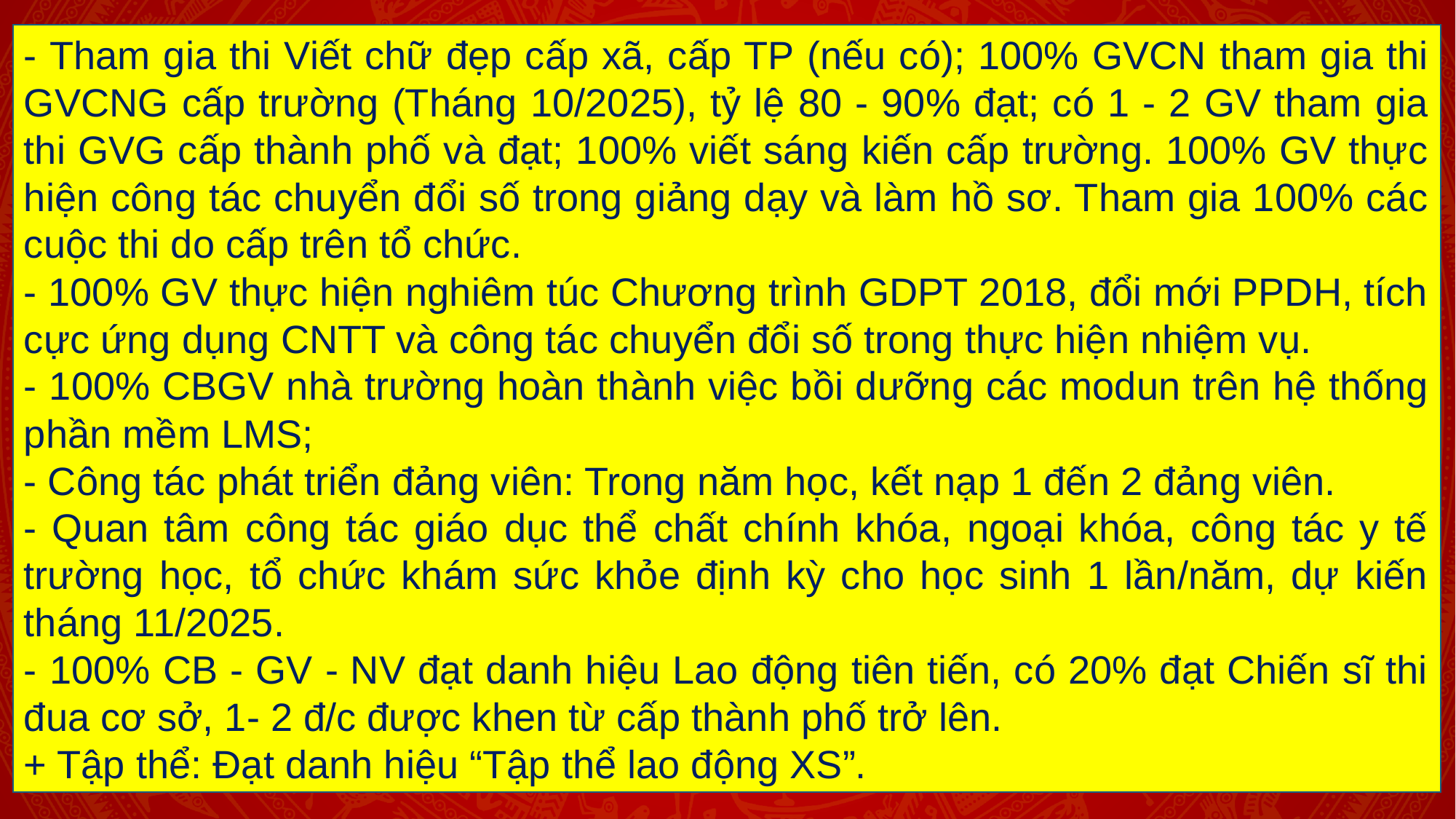

- Tham gia thi Viết chữ đẹp cấp xã, cấp TP (nếu có); 100% GVCN tham gia thi GVCNG cấp trường (Tháng 10/2025), tỷ lệ 80 - 90% đạt; có 1 - 2 GV tham gia thi GVG cấp thành phố và đạt; 100% viết sáng kiến cấp trường. 100% GV thực hiện công tác chuyển đổi số trong giảng dạy và làm hồ sơ. Tham gia 100% các cuộc thi do cấp trên tổ chức.
- 100% GV thực hiện nghiêm túc Chương trình GDPT 2018, đổi mới PPDH, tích cực ứng dụng CNTT và công tác chuyển đổi số trong thực hiện nhiệm vụ.
- 100% CBGV nhà trường hoàn thành việc bồi dưỡng các modun trên hệ thống phần mềm LMS;
- Công tác phát triển đảng viên: Trong năm học, kết nạp 1 đến 2 đảng viên.
- Quan tâm công tác giáo dục thể chất chính khóa, ngoại khóa, công tác y tế trường học, tổ chức khám sức khỏe định kỳ cho học sinh 1 lần/năm, dự kiến tháng 11/2025.
- 100% CB - GV - NV đạt danh hiệu Lao động tiên tiến, có 20% đạt Chiến sĩ thi đua cơ sở, 1- 2 đ/c được khen từ cấp thành phố trở lên.
+ Tập thể: Đạt danh hiệu “Tập thể lao động XS”.